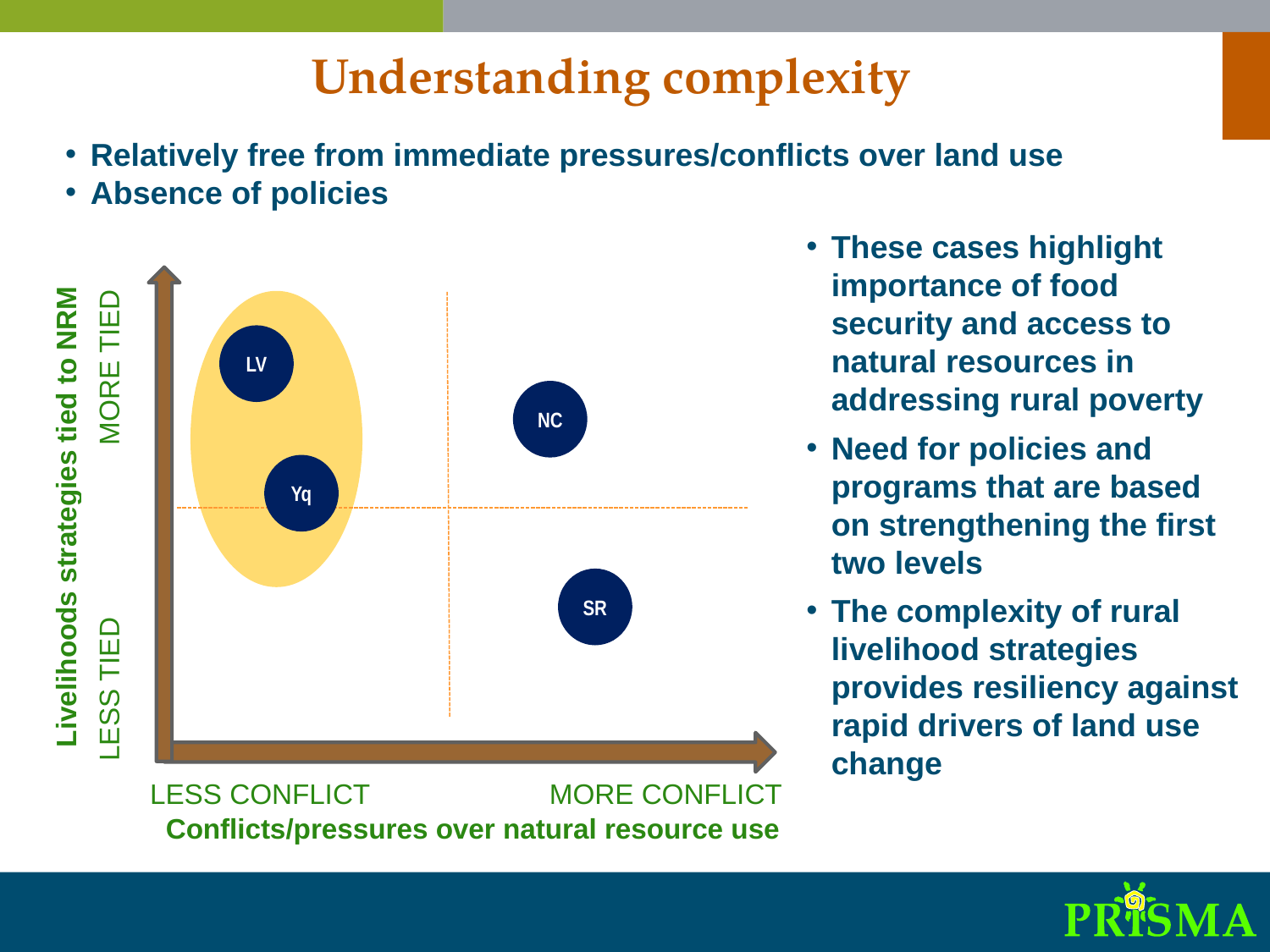

Understanding complexity
Relatively free from immediate pressures/conflicts over land use
Absence of policies
These cases highlight importance of food security and access to natural resources in addressing rural poverty
Need for policies and programs that are based on strengthening the first two levels
The complexity of rural livelihood strategies provides resiliency against rapid drivers of land use change
Livelihoods strategies tied to NRM
less tied                      more tied

LV
NC
Yq
SR

less conflict                       more conflict
Conflicts/pressures over natural resource use